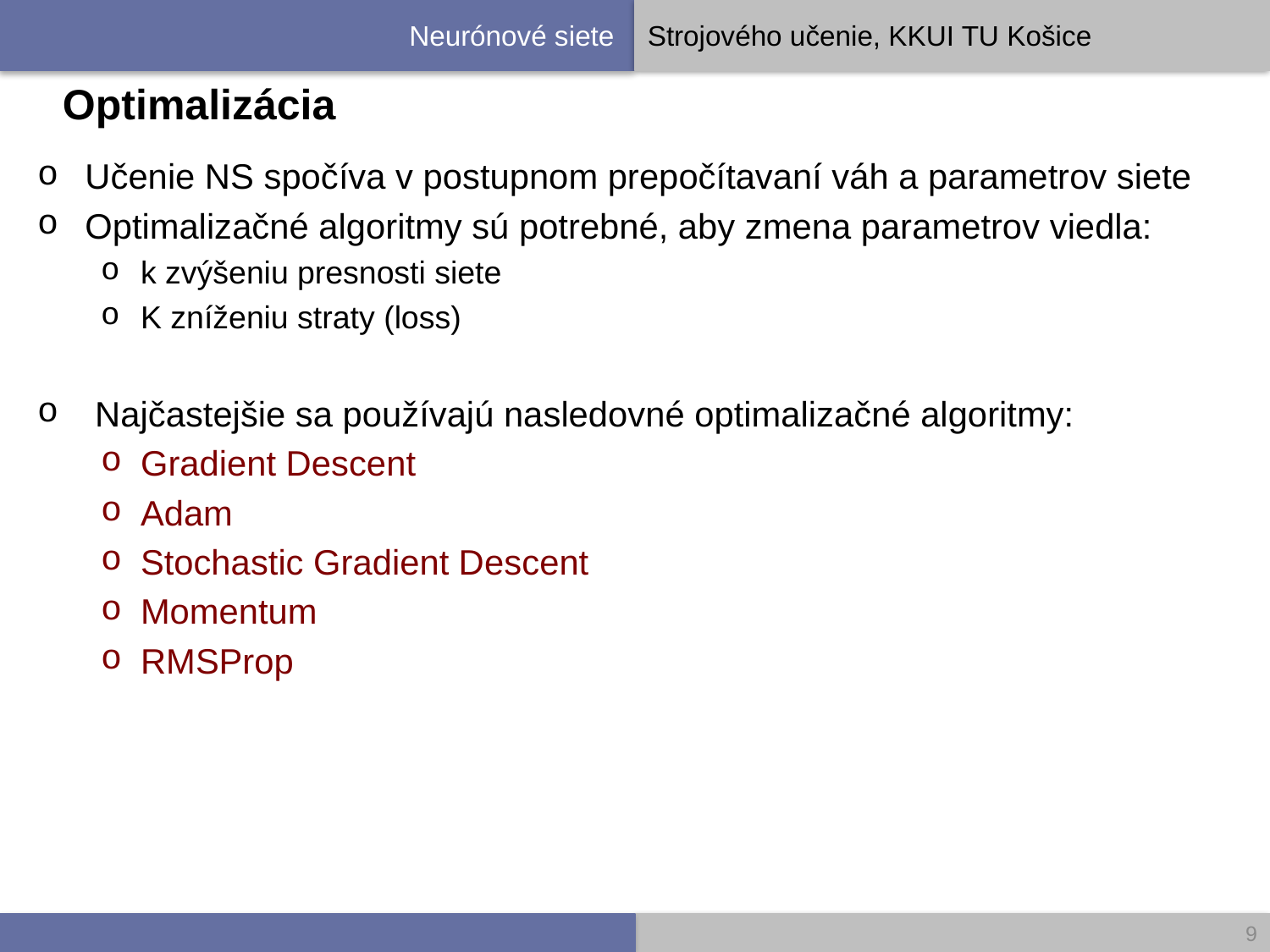

# Optimalizácia
Učenie NS spočíva v postupnom prepočítavaní váh a parametrov siete
Optimalizačné algoritmy sú potrebné, aby zmena parametrov viedla:
k zvýšeniu presnosti siete
K zníženiu straty (loss)

 Najčastejšie sa používajú nasledovné optimalizačné algoritmy:
Gradient Descent
Adam
Stochastic Gradient Descent
Momentum
RMSProp

9